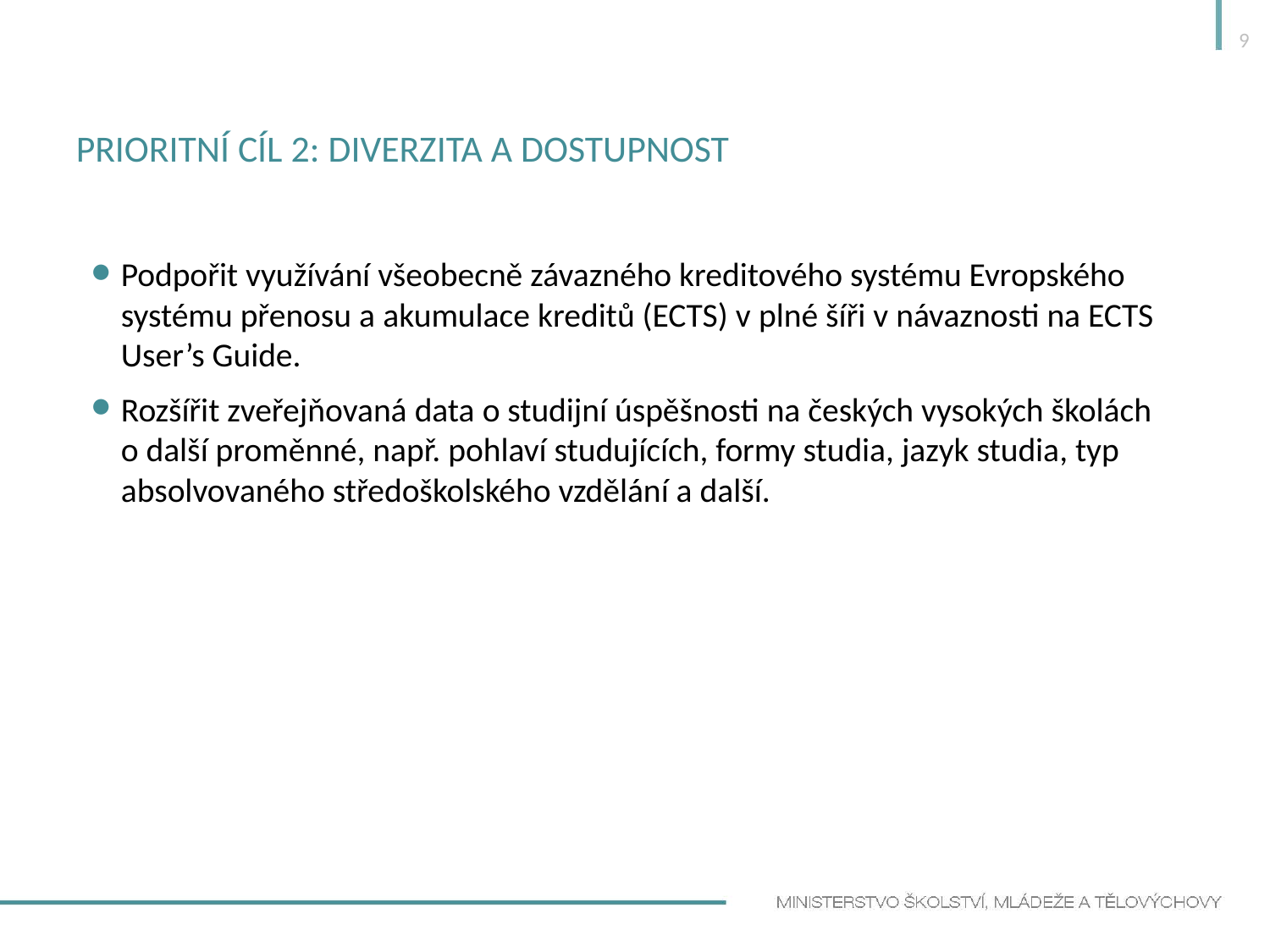

9
# Prioritní cíl 2: diverzita a dostupnost
Podpořit využívání všeobecně závazného kreditového systému Evropského systému přenosu a akumulace kreditů (ECTS) v plné šíři v návaznosti na ECTS User’s Guide.
Rozšířit zveřejňovaná data o studijní úspěšnosti na českých vysokých školách o další proměnné, např. pohlaví studujících, formy studia, jazyk studia, typ absolvovaného středoškolského vzdělání a další.